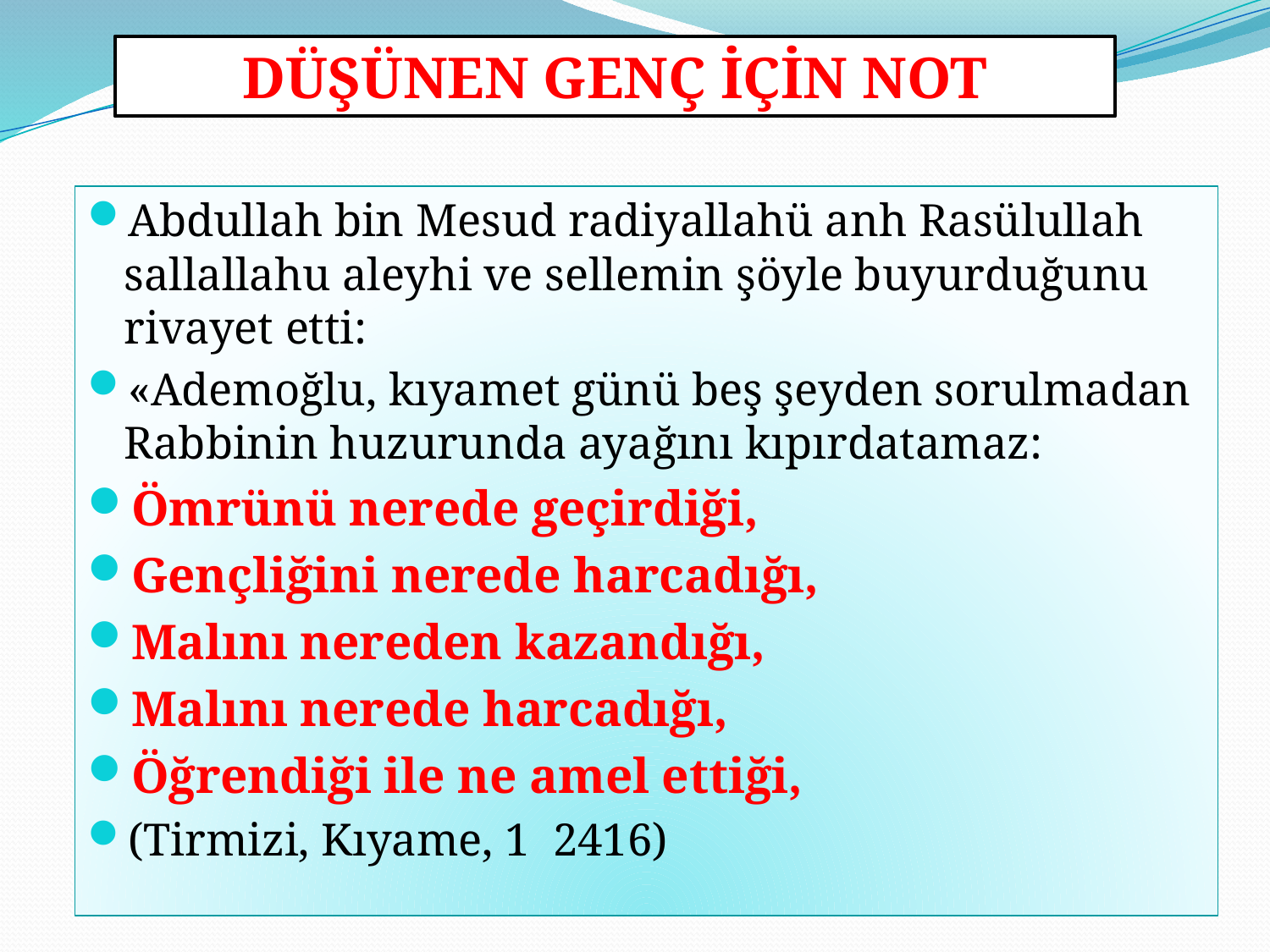

DÜŞÜNEN GENÇ İÇİN NOT
Abdullah bin Mesud radiyallahü anh Rasülullah sallallahu aleyhi ve sellemin şöyle buyurduğunu rivayet etti:
«Ademoğlu, kıyamet günü beş şeyden sorulmadan Rabbinin huzurunda ayağını kıpırdatamaz:
Ömrünü nerede geçirdiği,
Gençliğini nerede harcadığı,
Malını nereden kazandığı,
Malını nerede harcadığı,
Öğrendiği ile ne amel ettiği,
(Tirmizi, Kıyame, 1  2416)